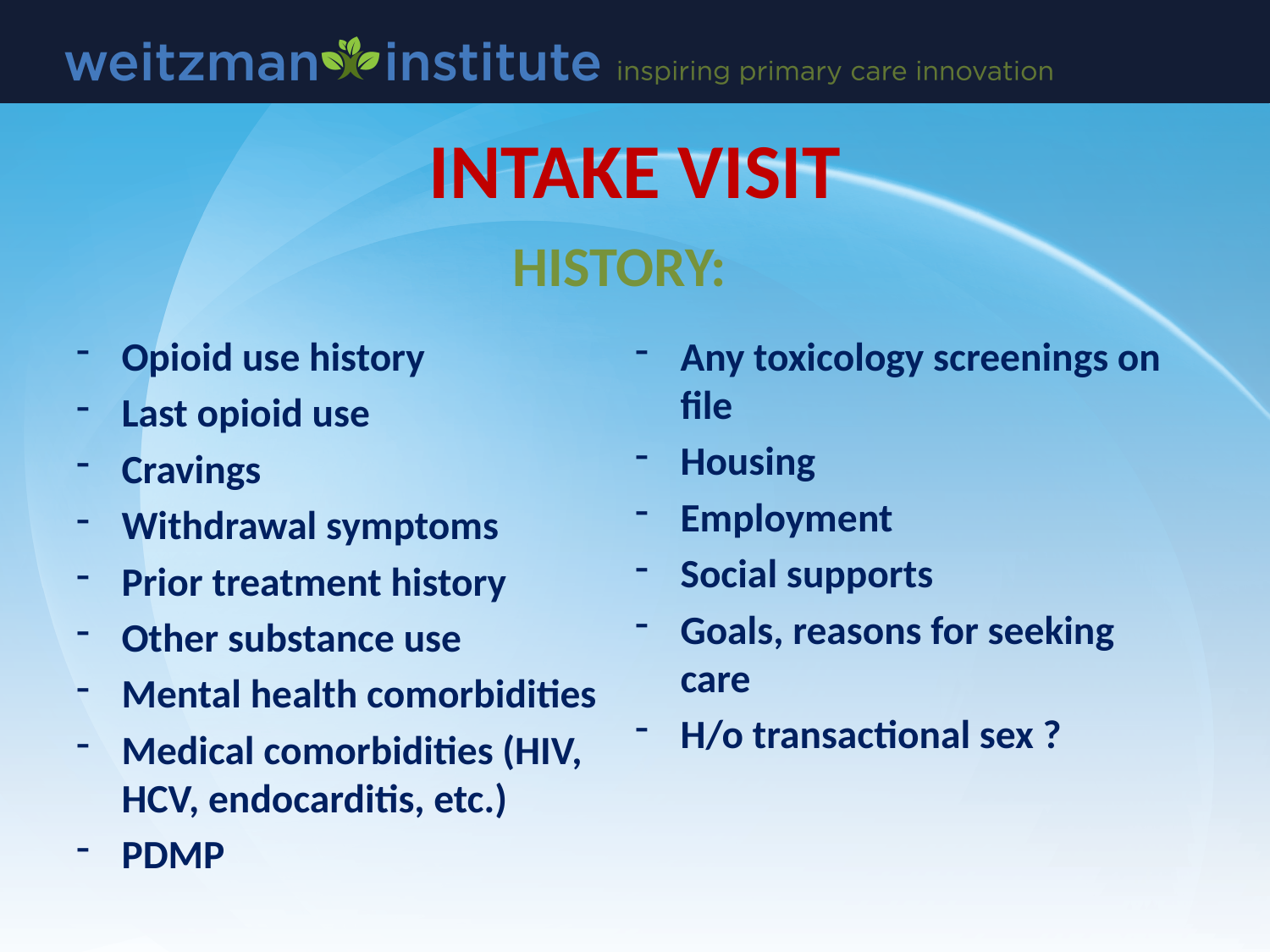

# INTAKE VISIT
HISTORY:
Opioid use history
Last opioid use
Cravings
Withdrawal symptoms
Prior treatment history
Other substance use
Mental health comorbidities
Medical comorbidities (HIV, HCV, endocarditis, etc.)
PDMP
Any toxicology screenings on file
Housing
Employment
Social supports
Goals, reasons for seeking care
H/o transactional sex ?